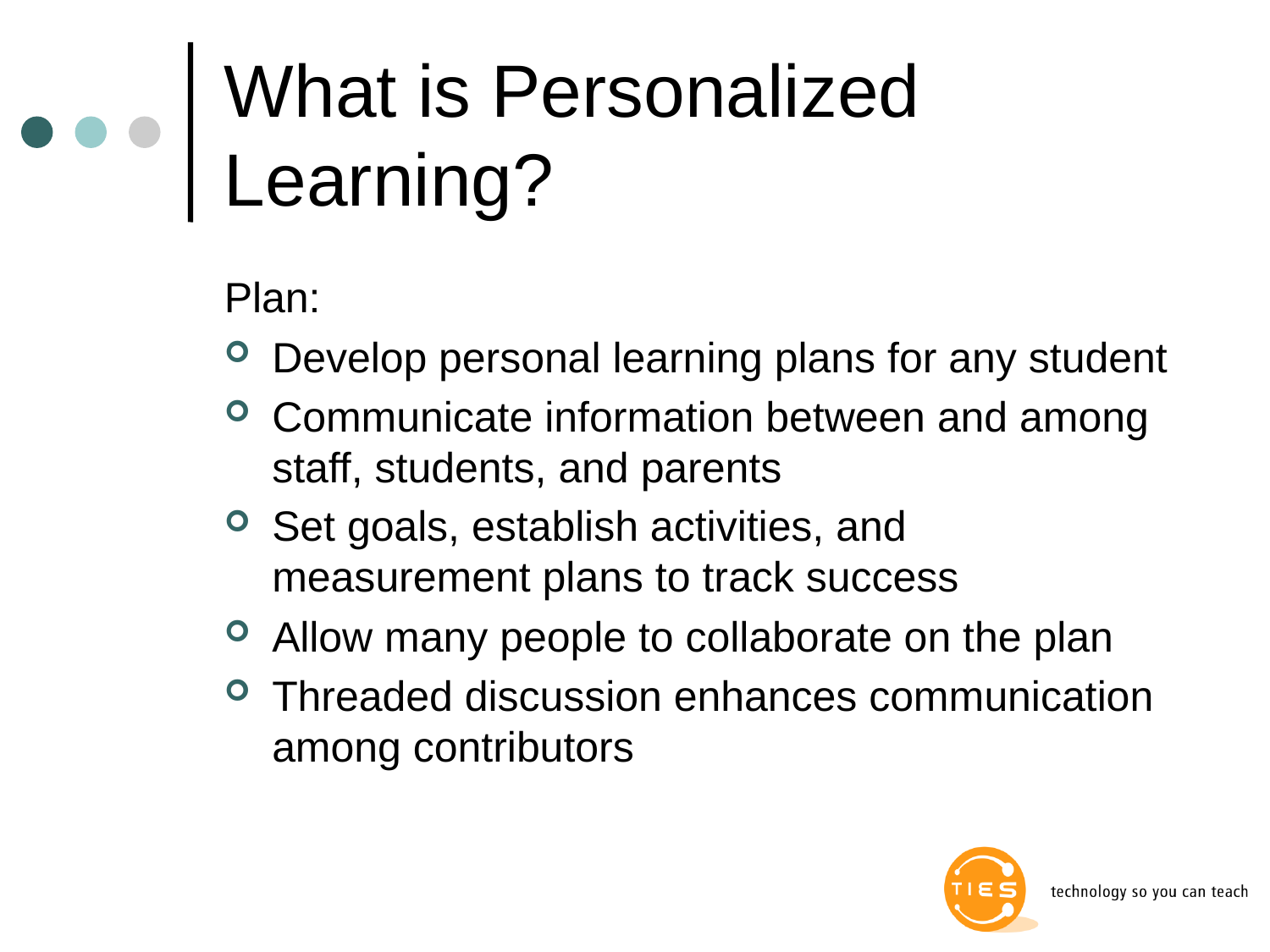

# What is Personalized Learning?
Plan:
Develop personal learning plans for any student
Communicate information between and among staff, students, and parents
Set goals, establish activities, and measurement plans to track success
Allow many people to collaborate on the plan
Threaded discussion enhances communication among contributors